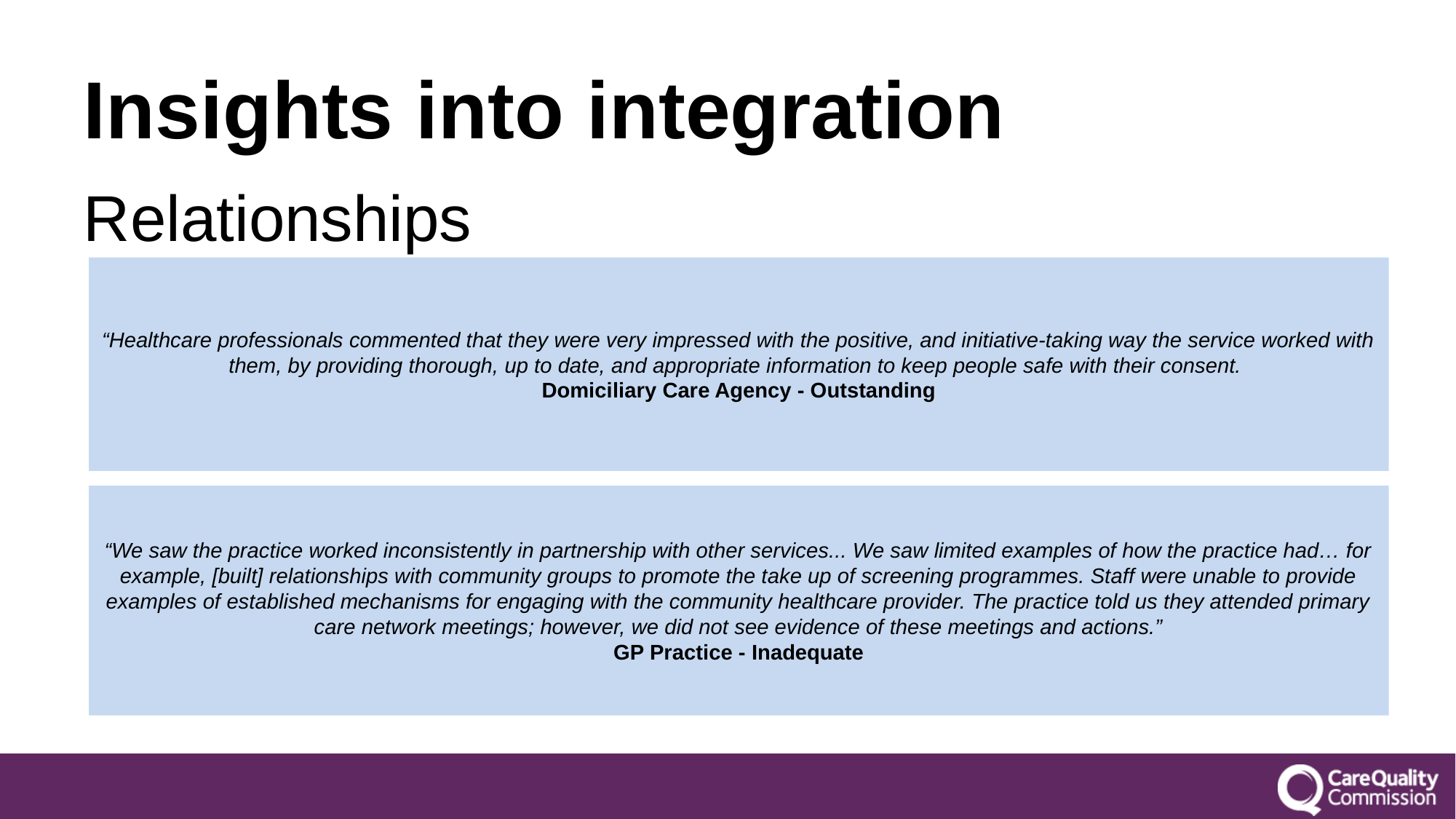

# Insights into integration
Relationships
“Healthcare professionals commented that they were very impressed with the positive, and initiative-taking way the service worked with them, by providing thorough, up to date, and appropriate information to keep people safe with their consent.
Domiciliary Care Agency - Outstanding
“We saw the practice worked inconsistently in partnership with other services... We saw limited examples of how the practice had… for example, [built] relationships with community groups to promote the take up of screening programmes. Staff were unable to provide examples of established mechanisms for engaging with the community healthcare provider. The practice told us they attended primary care network meetings; however, we did not see evidence of these meetings and actions.”
GP Practice - Inadequate